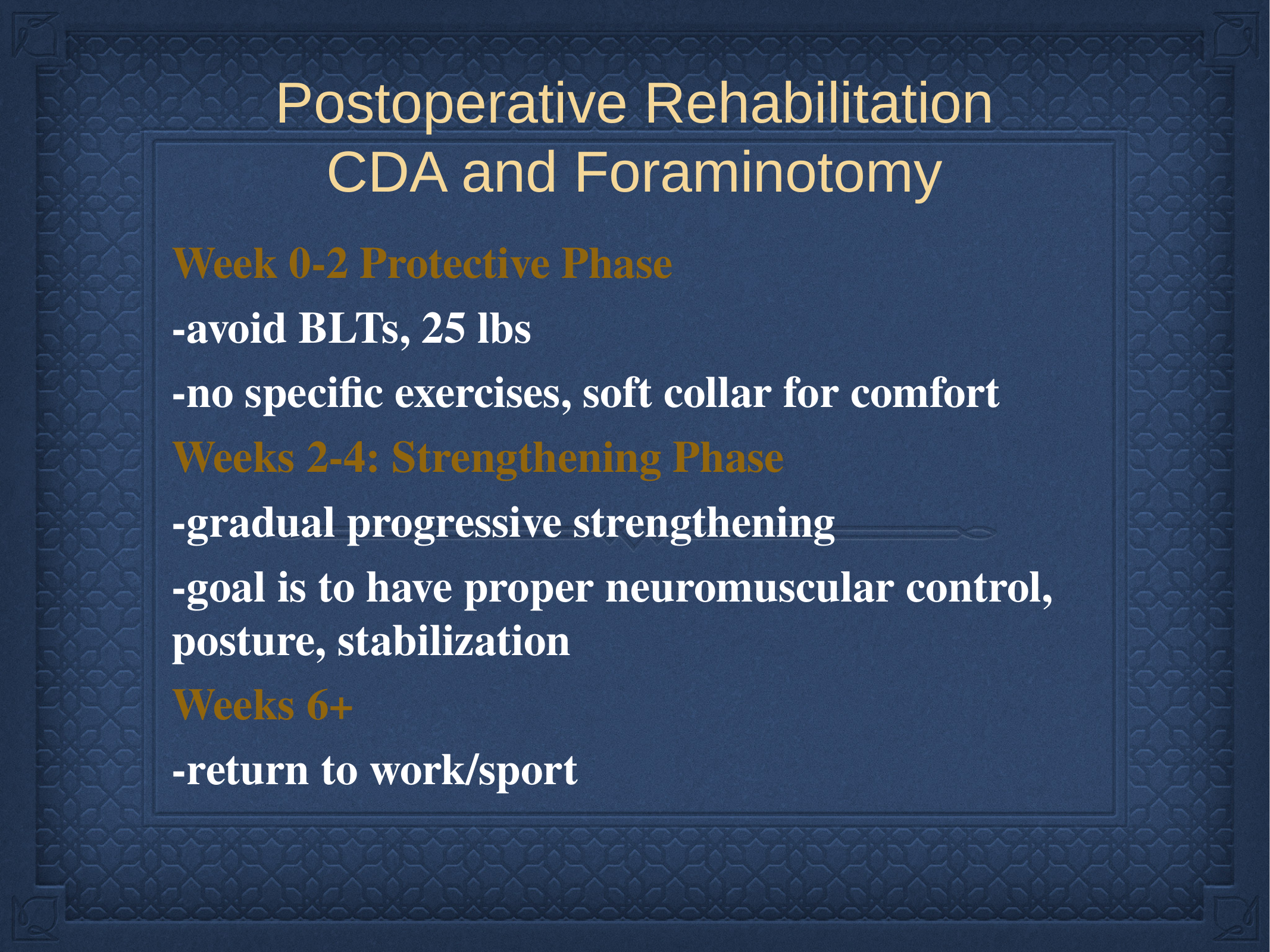

# Postoperative Rehabilitation
CDA and Foraminotomy
Week 0-2 Protective Phase
-avoid BLTs, 25 lbs
-no specific exercises, soft collar for comfort
Weeks 2-4: Strengthening Phase
-gradual progressive strengthening
-goal is to have proper neuromuscular control, posture, stabilization
Weeks 6+
-return to work/sport